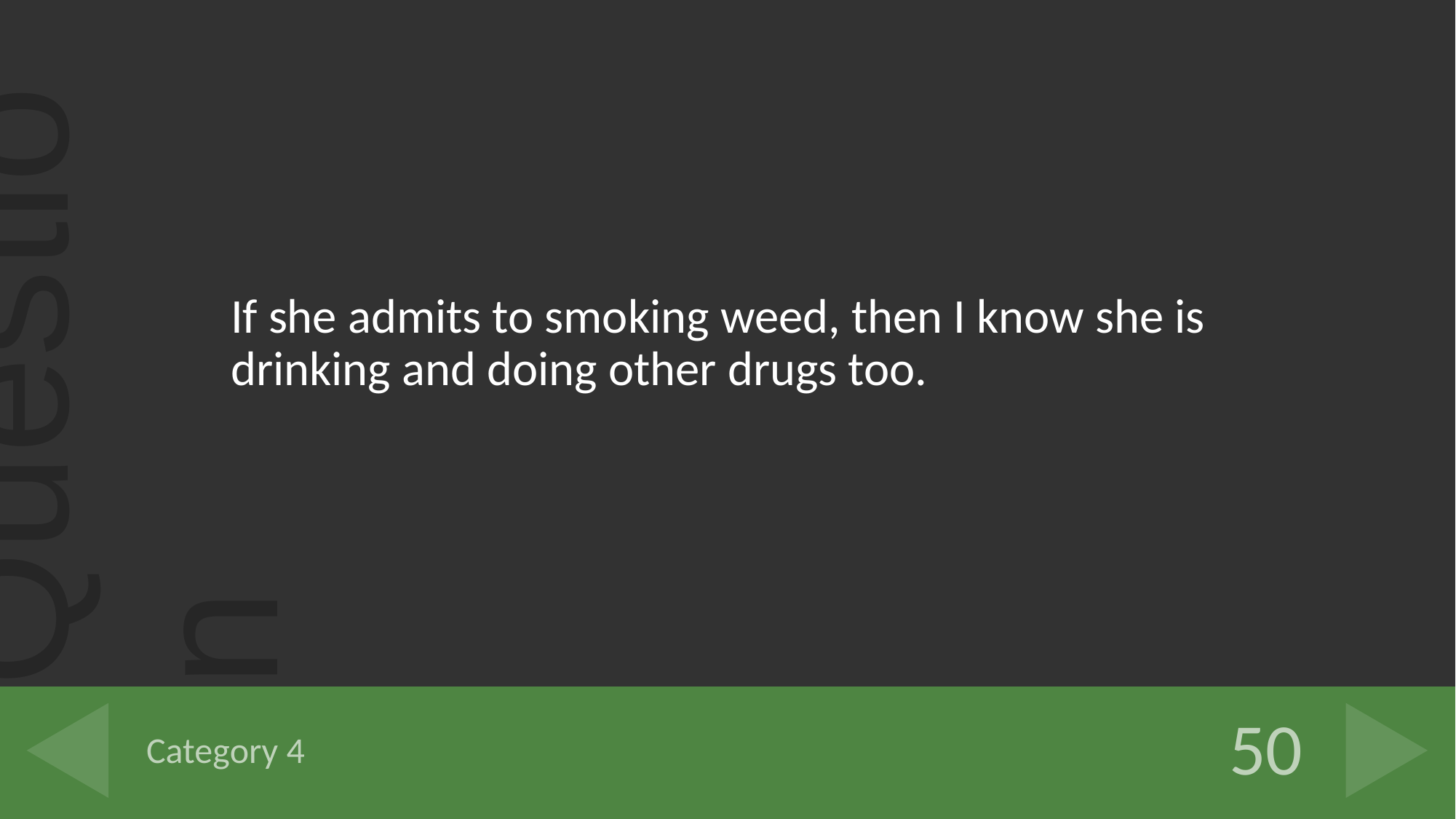

If she admits to smoking weed, then I know she is drinking and doing other drugs too.
# Category 4
50